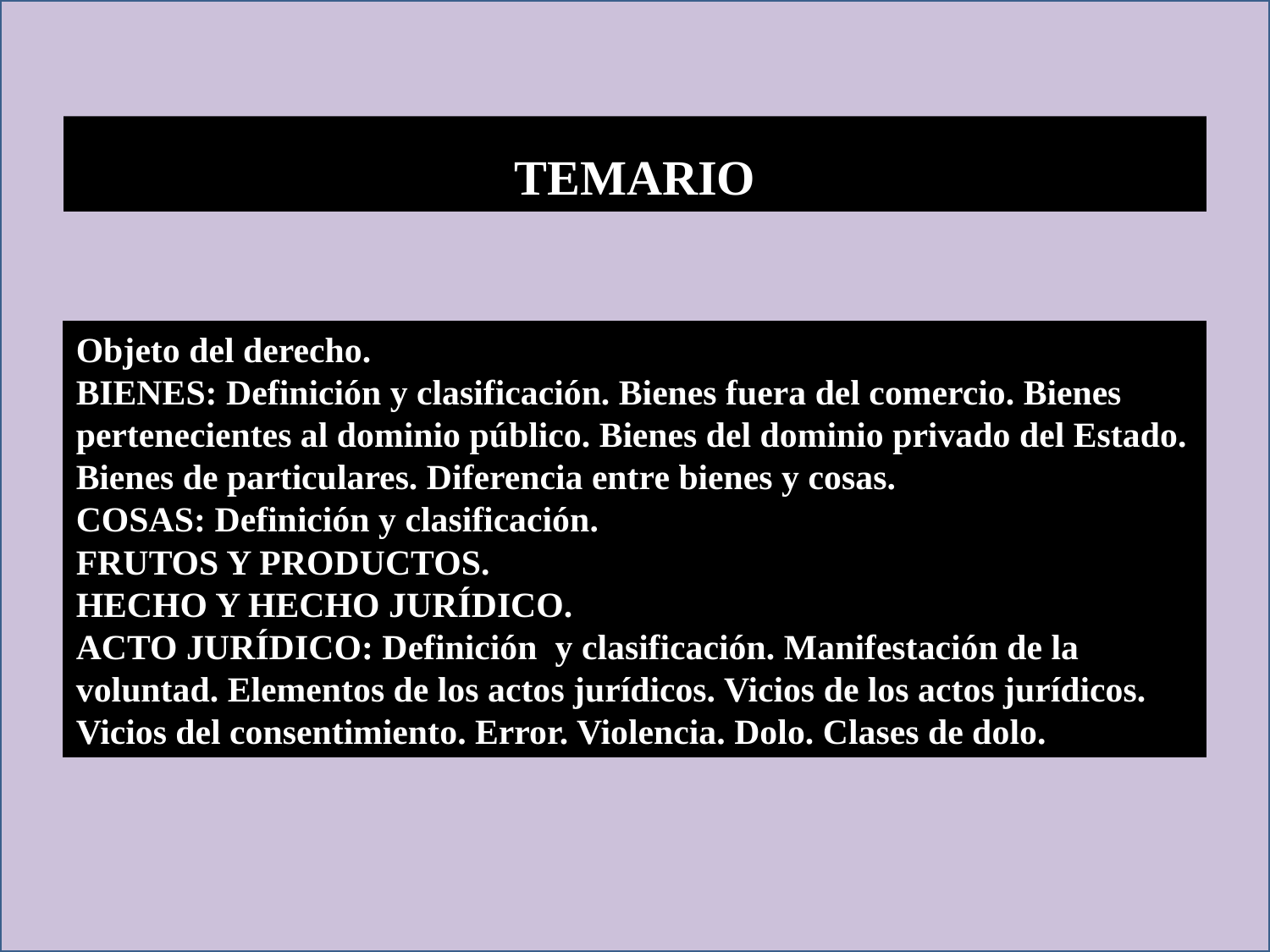

o
# TEMARIO
Objeto del derecho.
BIENES: Definición y clasificación. Bienes fuera del comercio. Bienes pertenecientes al dominio público. Bienes del dominio privado del Estado. Bienes de particulares. Diferencia entre bienes y cosas.
COSAS: Definición y clasificación.
FRUTOS Y PRODUCTOS.
HECHO Y HECHO JURÍDICO.
ACTO JURÍDICO: Definición  y clasificación. Manifestación de la voluntad. Elementos de los actos jurídicos. Vicios de los actos jurídicos. Vicios del consentimiento. Error. Violencia. Dolo. Clases de dolo.